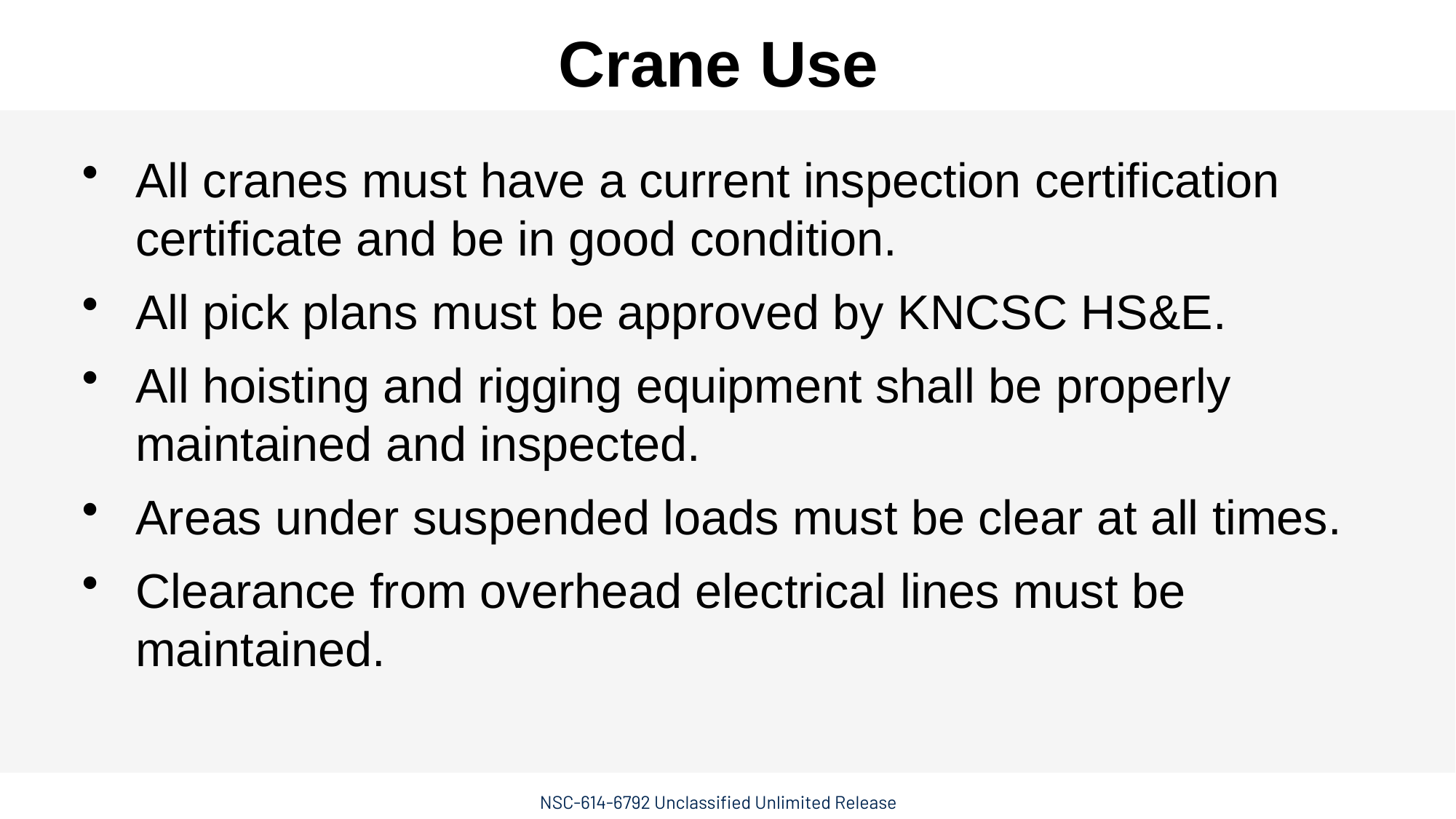

# Crane Use
All cranes must have a current inspection certification certificate and be in good condition.
All pick plans must be approved by KNCSC HS&E.
All hoisting and rigging equipment shall be properly maintained and inspected.
Areas under suspended loads must be clear at all times.
Clearance from overhead electrical lines must be maintained.

NSC-614-6792 Unclassified Unlimited Release